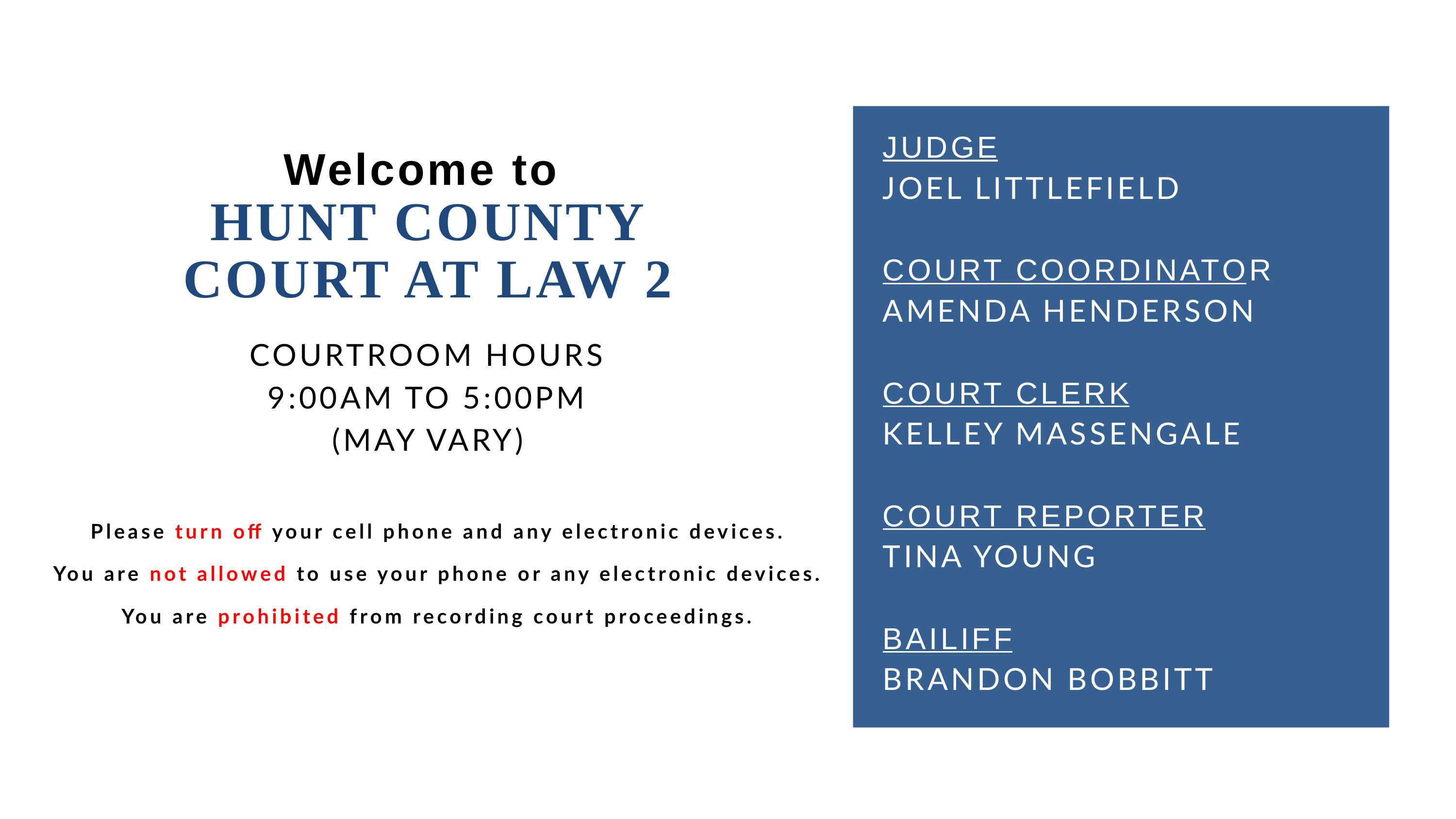

JUDGE
JOEL LITTLEFIELD

COURT COORDINATOR
AMENDA HENDERSON

COURT CLERK
KELLEY MASSENGALE

COURT REPORTER
TINA YOUNG

BAILIFF
BRANDON BOBBITT
Welcome to
HUNT COUNTY COURT AT LAW 2
COURTROOM HOURS 9:00AM TO 5:00PM (MAY VARY)
Please turn off your cell phone and any electronic devices.
You are not allowed to use your phone or any electronic devices.
You are prohibited from recording court proceedings.